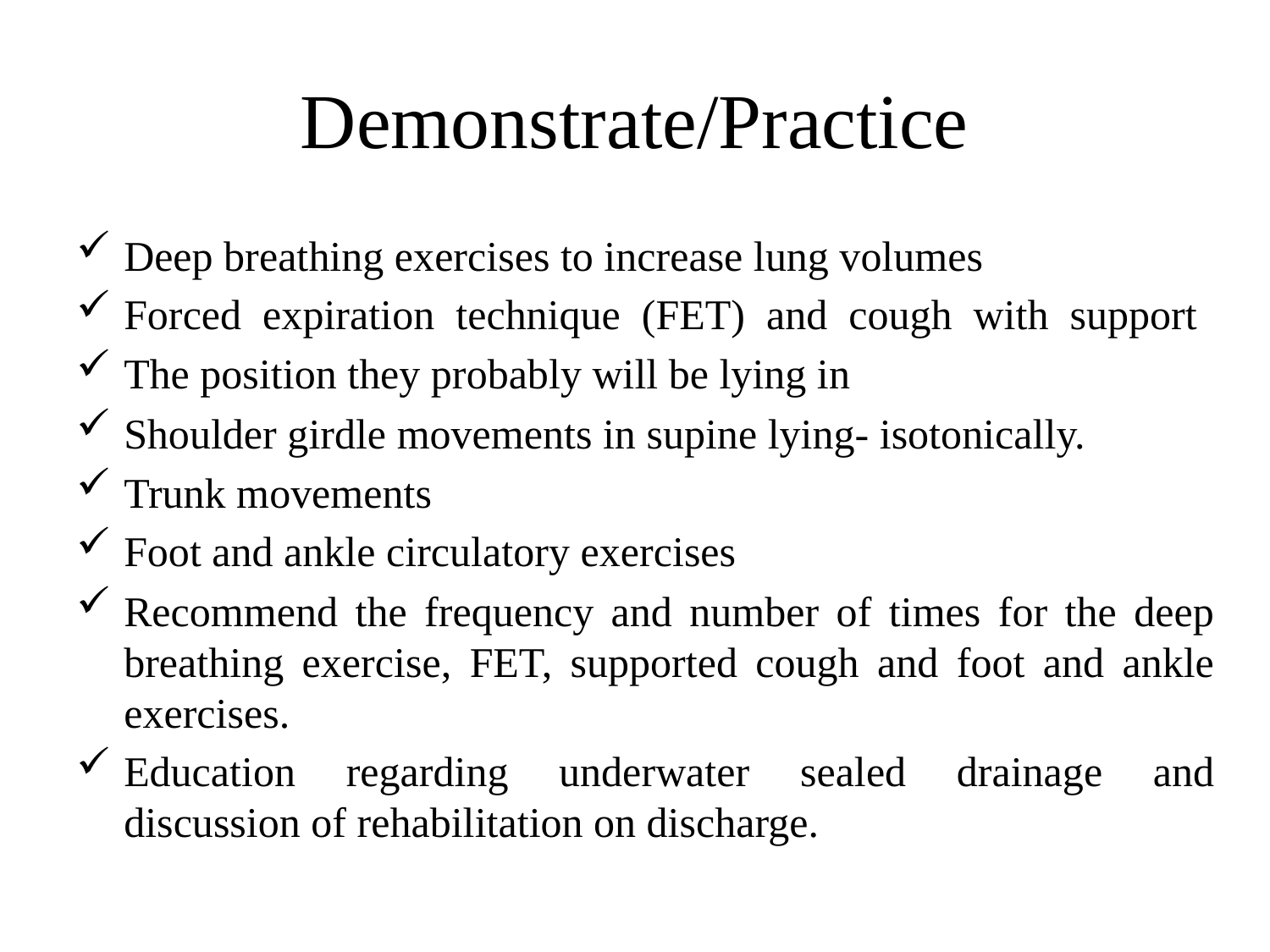

# Demonstrate/Practice
Deep breathing exercises to increase lung volumes
Forced  expiration  technique  (FET)  and  cough  with  support
The position they probably will be lying in
Shoulder girdle movements in supine lying- isotonically.
Trunk movements
Foot and ankle circulatory exercises
Recommend the frequency and number of times for the deep breathing exercise, FET, supported cough and foot and ankle exercises.
Education  regarding  underwater  sealed  drainage  and discussion of rehabilitation on discharge.